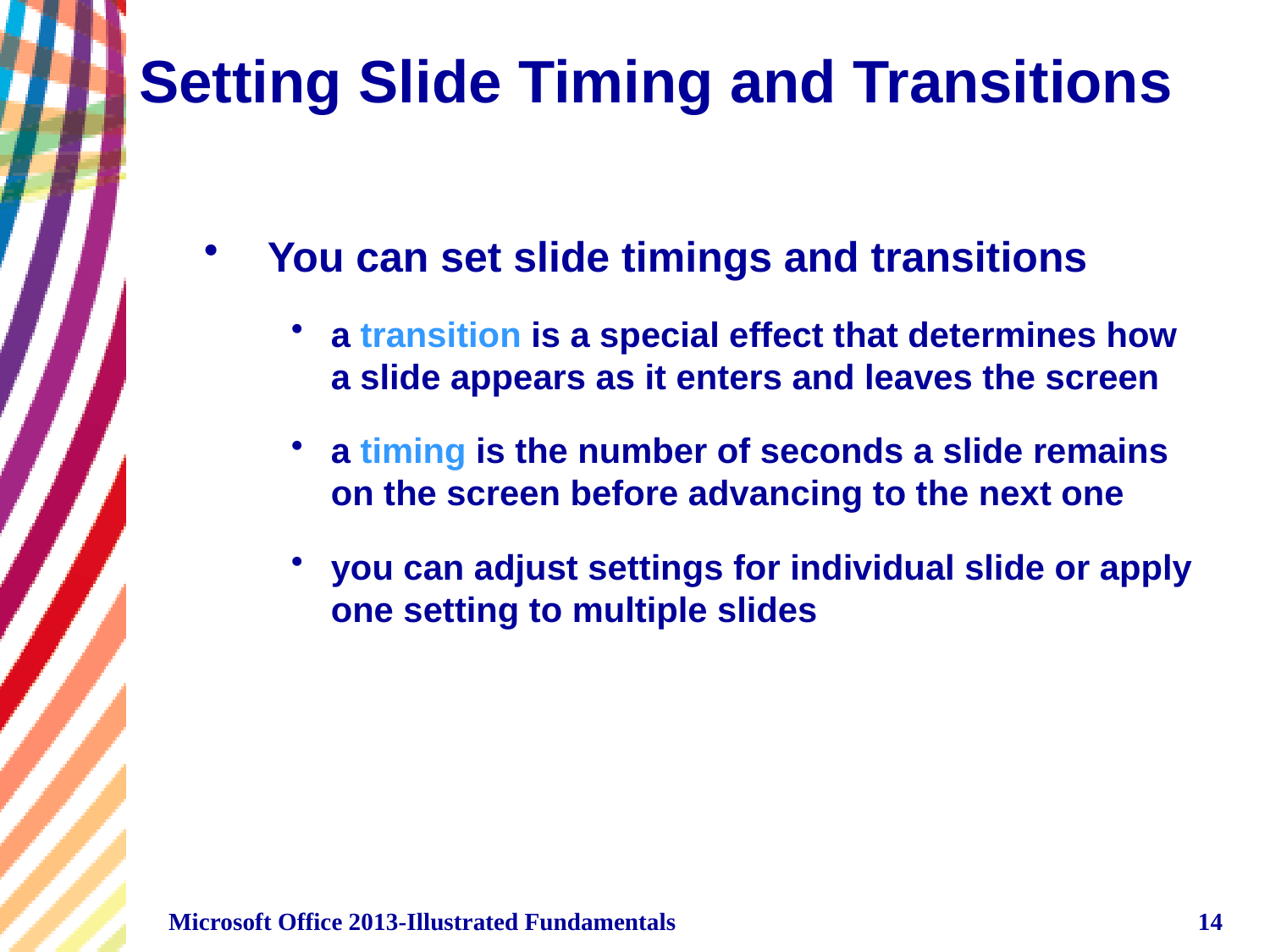

# Setting Slide Timing and Transitions
You can set slide timings and transitions
a transition is a special effect that determines how a slide appears as it enters and leaves the screen
a timing is the number of seconds a slide remains on the screen before advancing to the next one
you can adjust settings for individual slide or apply one setting to multiple slides
Microsoft Office 2013-Illustrated Fundamentals
14